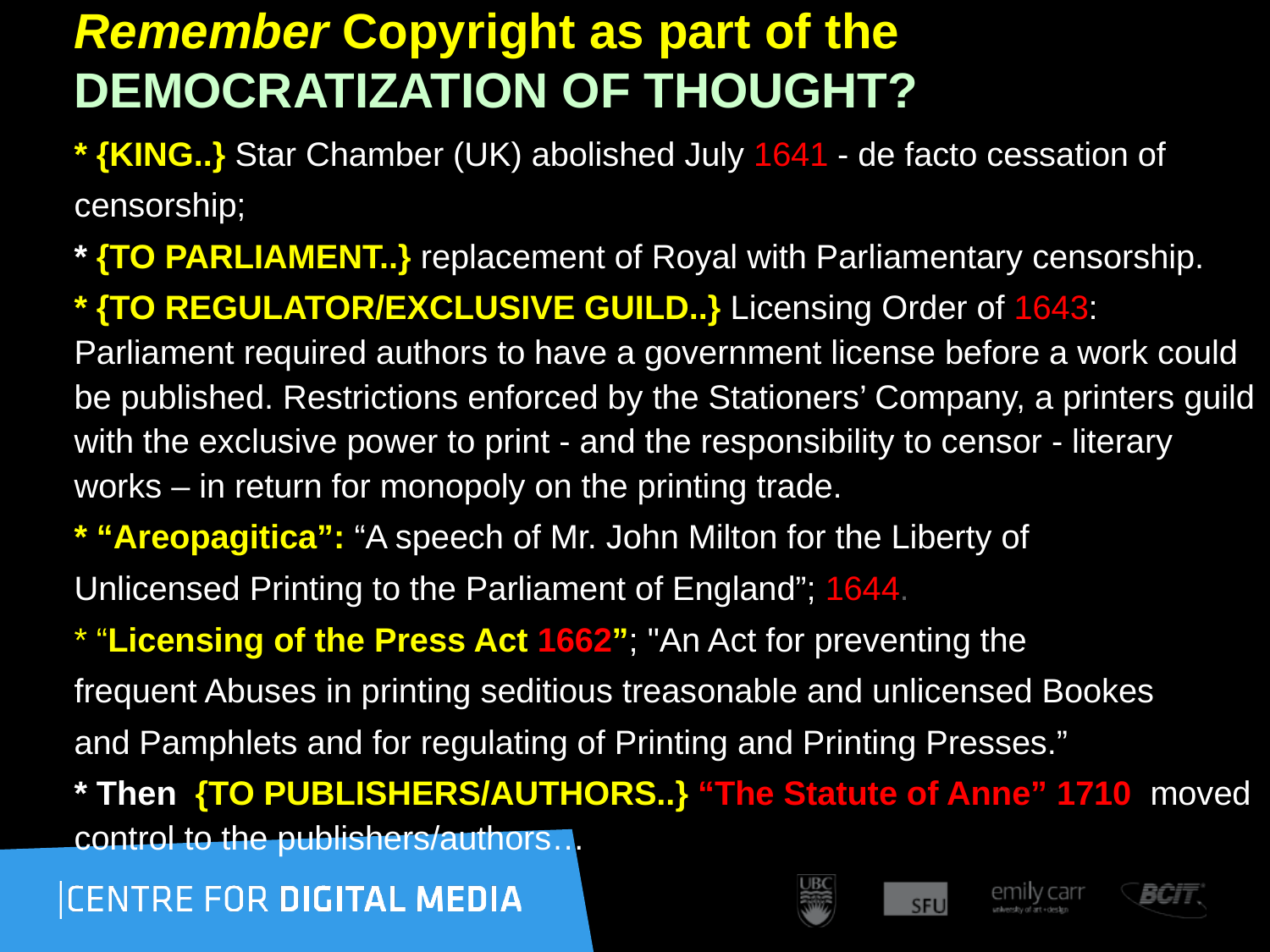

# Remember Copyright as part of the DEMOCRATIZATION OF THOUGHT?
* {KING..} Star Chamber (UK) abolished July 1641 - de facto cessation of
censorship;
* {TO PARLIAMENT..} replacement of Royal with Parliamentary censorship.
* {TO REGULATOR/EXCLUSIVE GUILD..} Licensing Order of 1643: Parliament required authors to have a government license before a work could be published. Restrictions enforced by the Stationers’ Company, a printers guild with the exclusive power to print - and the responsibility to censor - literary works – in return for monopoly on the printing trade.
* “Areopagitica”: “A speech of Mr. John Milton for the Liberty of
Unlicensed Printing to the Parliament of England”; 1644.
* “Licensing of the Press Act 1662”; "An Act for preventing the
frequent Abuses in printing seditious treasonable and unlicensed Bookes
and Pamphlets and for regulating of Printing and Printing Presses.”
* Then  {TO PUBLISHERS/AUTHORS..} “The Statute of Anne” 1710  moved control to the publishers/authors…